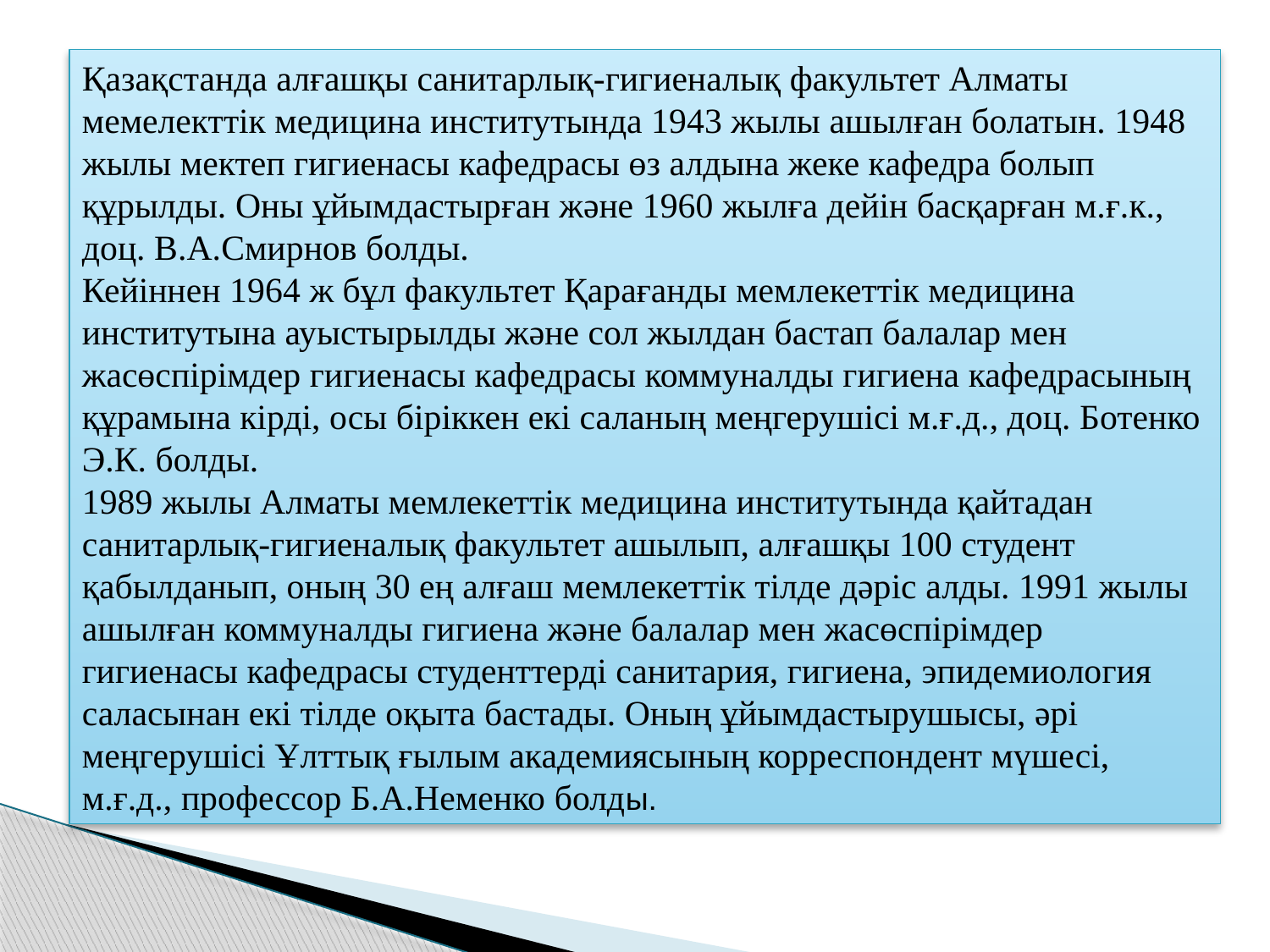

Қазақстанда алғашқы санитарлық-гигиеналық факультет Алматы мемелекттік медицина институтында 1943 жылы ашылған болатын. 1948 жылы мектеп гигиенасы кафедрасы өз алдына жеке кафедра болып құрылды. Оны ұйымдастырған және 1960 жылға дейін басқарған м.ғ.к., доц. В.А.Смирнов болды.
Кейіннен 1964 ж бұл факультет Қарағанды мемлекеттік медицина институтына ауыстырылды және сол жылдан бастап балалар мен жасөспірімдер гигиенасы кафедрасы коммуналды гигиена кафедрасының құрамына кірді, осы біріккен екі саланың меңгерушісі м.ғ.д., доц. Ботенко Э.К. болды.
1989 жылы Алматы мемлекеттік медицина институтында қайтадан санитарлық-гигиеналық факультет ашылып, алғашқы 100 студент қабылданып, оның 30 ең алғаш мемлекеттік тілде дәріс алды. 1991 жылы ашылған коммуналды гигиена және балалар мен жасөспірімдер гигиенасы кафедрасы студенттерді санитария, гигиена, эпидемиология саласынан екі тілде оқыта бастады. Оның ұйымдастырушысы, әрі меңгерушісі Ұлттық ғылым академиясының корреспондент мүшесі, м.ғ.д., профессор Б.А.Неменко болды.